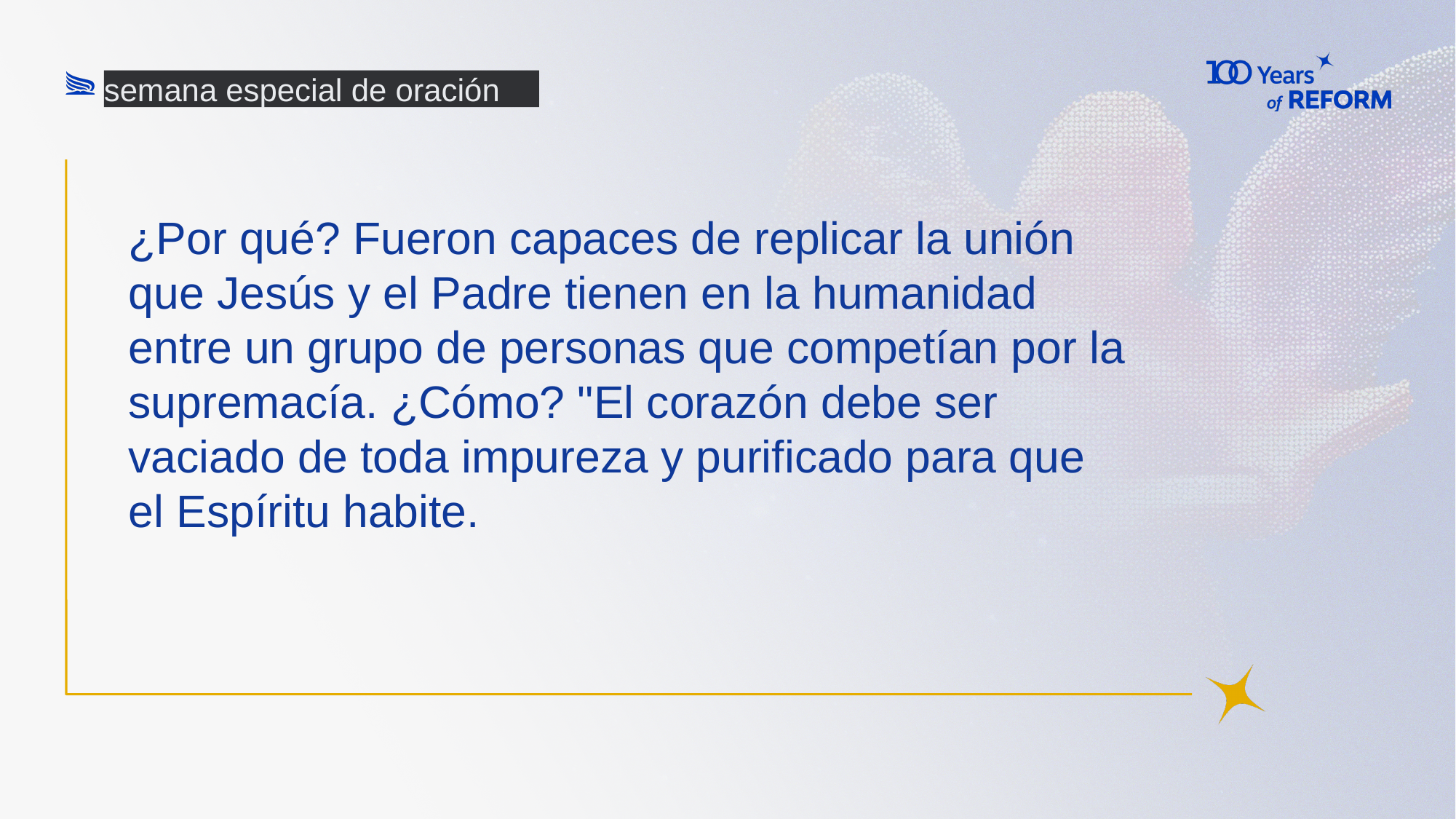

semana especial de oración
# ¿Por qué? Fueron capaces de replicar la unión que Jesús y el Padre tienen en la humanidad entre un grupo de personas que competían por la supremacía. ¿Cómo? "El corazón debe ser vaciado de toda impureza y purificado para que el Espíritu habite.